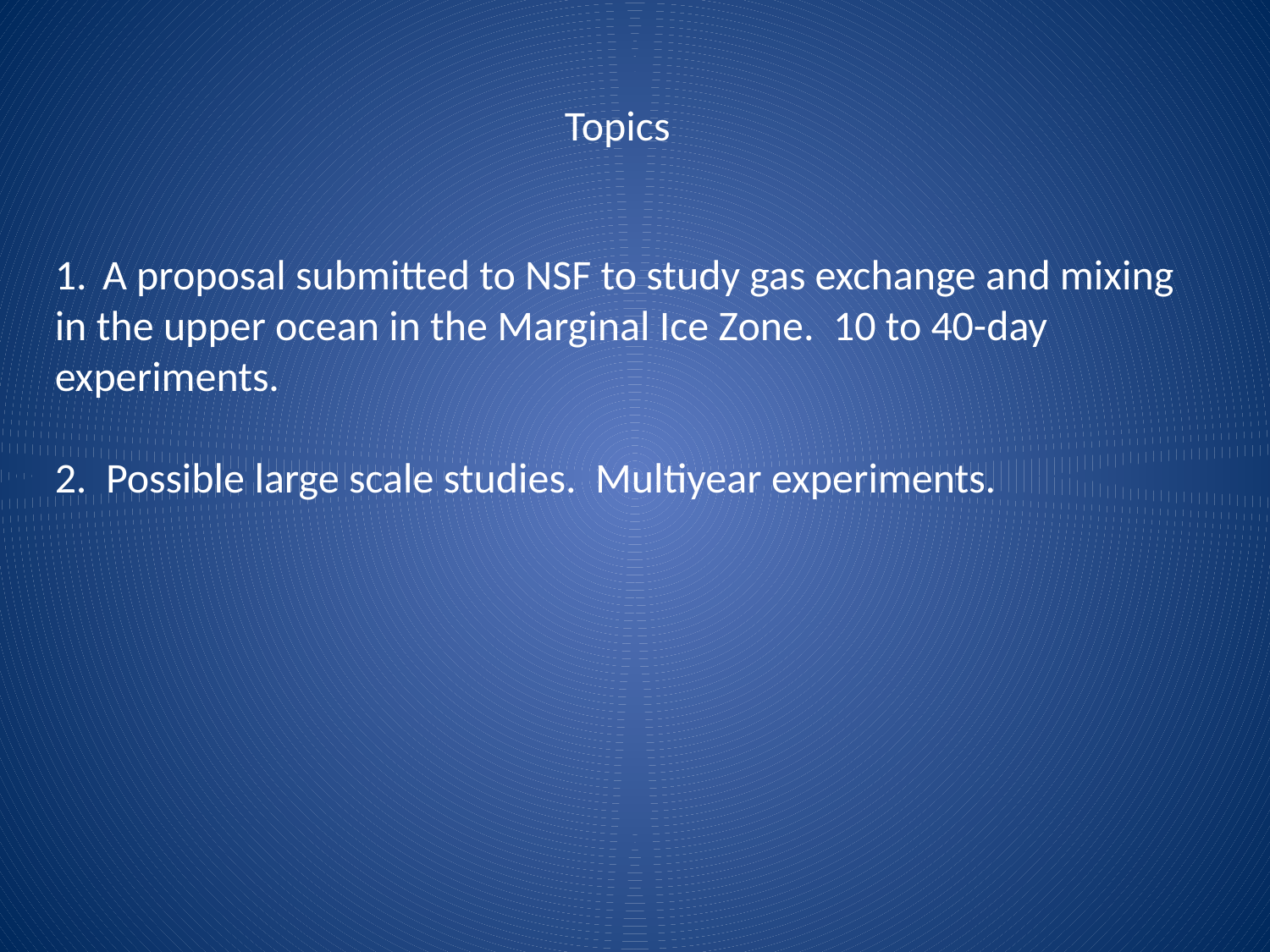

Topics

A proposal submitted to NSF to study gas exchange and mixing
in the upper ocean in the Marginal Ice Zone.  10 to 40-day experiments.

2.  Possible large scale studies.  Multiyear experiments.